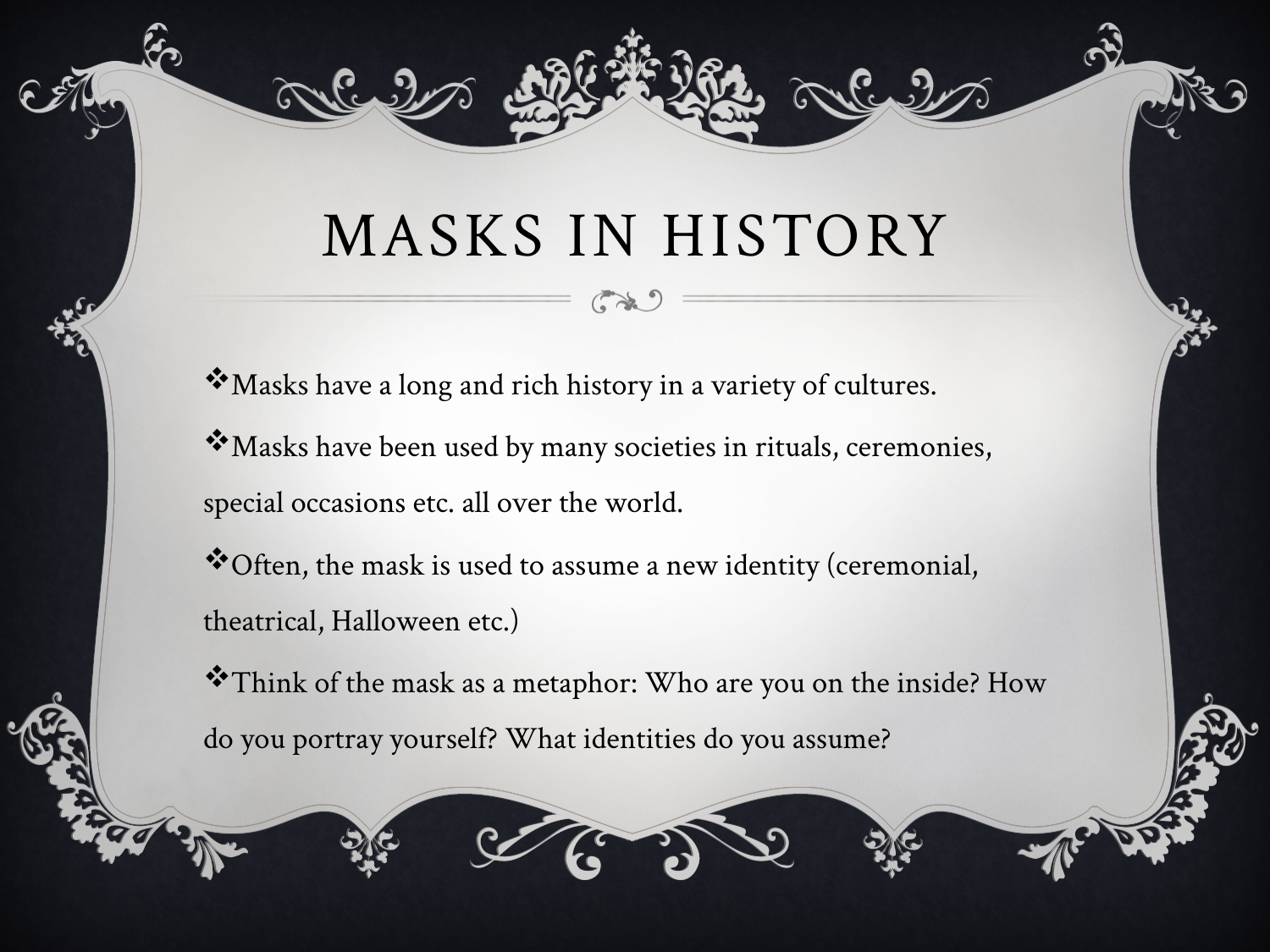

# Masks in History
Masks have a long and rich history in a variety of cultures.
Masks have been used by many societies in rituals, ceremonies, special occasions etc. all over the world.
Often, the mask is used to assume a new identity (ceremonial, theatrical, Halloween etc.)
Think of the mask as a metaphor: Who are you on the inside? How do you portray yourself? What identities do you assume?